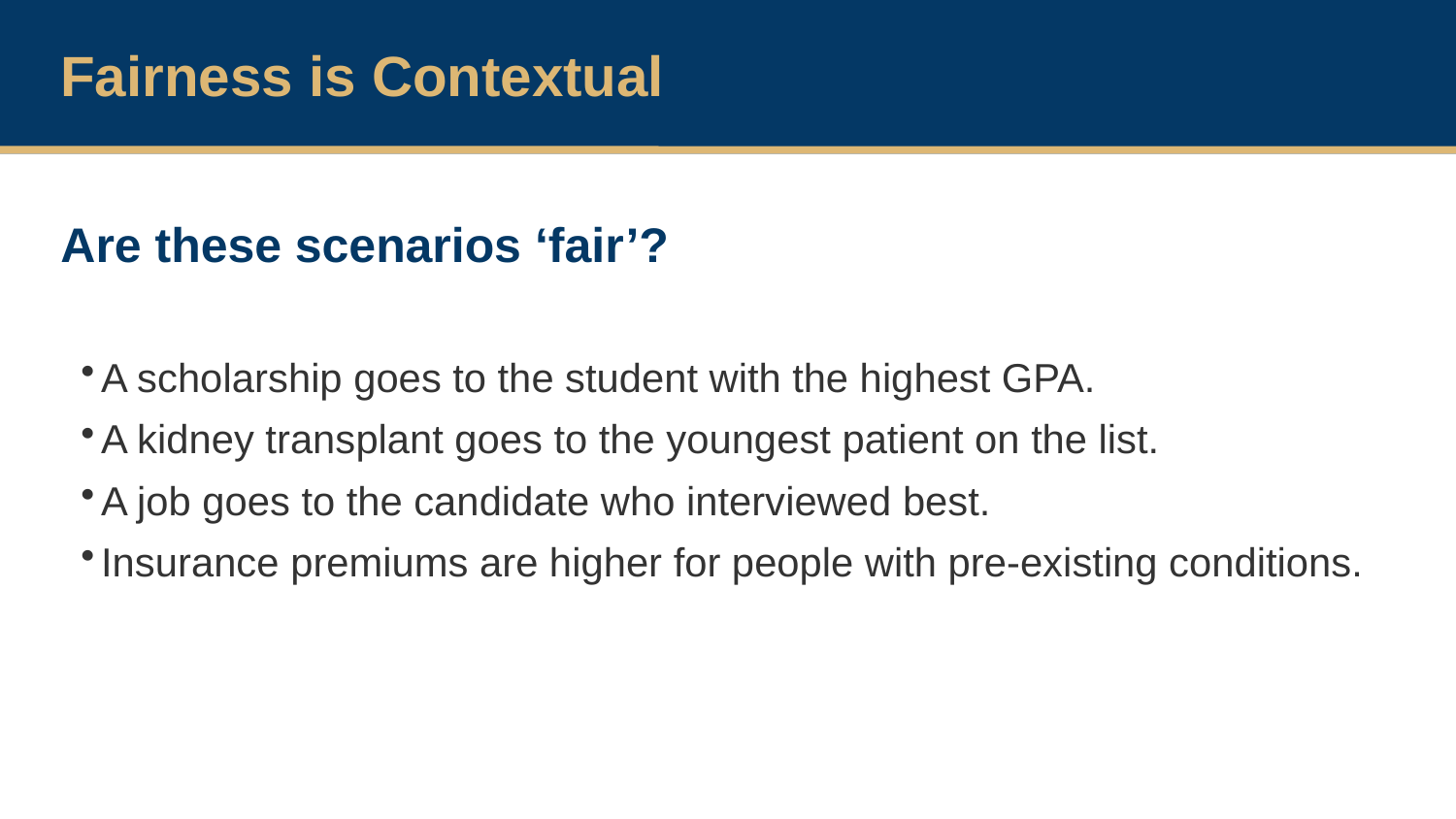

Fairness is Contextual

Are these scenarios ‘fair’?
A scholarship goes to the student with the highest GPA.
A kidney transplant goes to the youngest patient on the list.
A job goes to the candidate who interviewed best.
Insurance premiums are higher for people with pre-existing conditions.